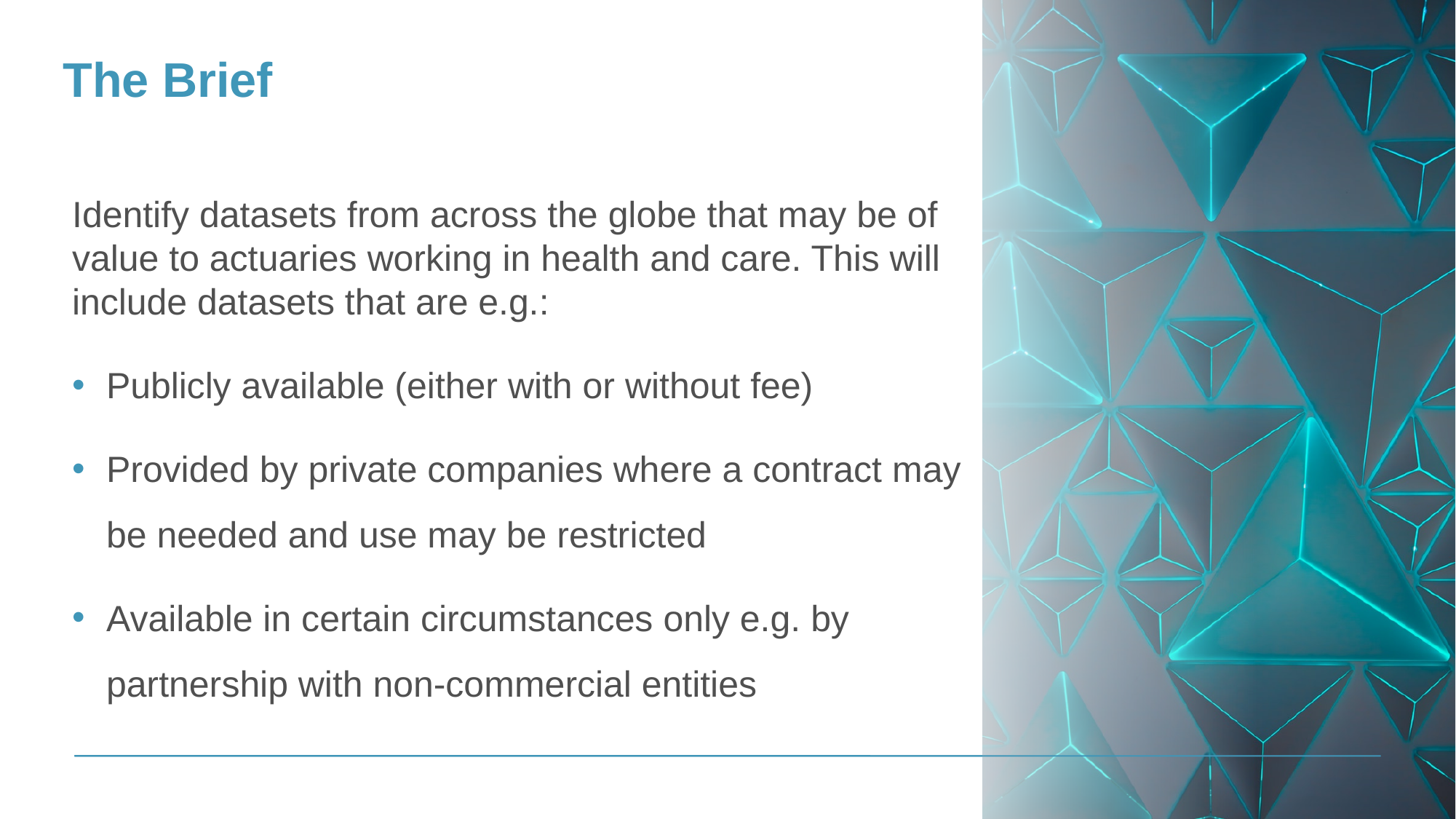

Top
tips
# The Brief
Text only opt. A
To format the text, the formatting styles have already been set up. Go to the Home tab and click on the Increase List Level or Decrease List Level buttons to change text levels. This will toggle through headings, body copy and bullet styles.

Identify datasets from across the globe that may be of value to actuaries working in health and care. This will include datasets that are e.g.:
Publicly available (either with or without fee)
Provided by private companies where a contract may be needed and use may be restricted
Available in certain circumstances only e.g. by partnership with non-commercial entities

DD MM YYYY
4
Are they hiding behind an image or object?
Have you changed the Security classification using the Footer functionality?
Are they the same across all of your slides?

Check your footers